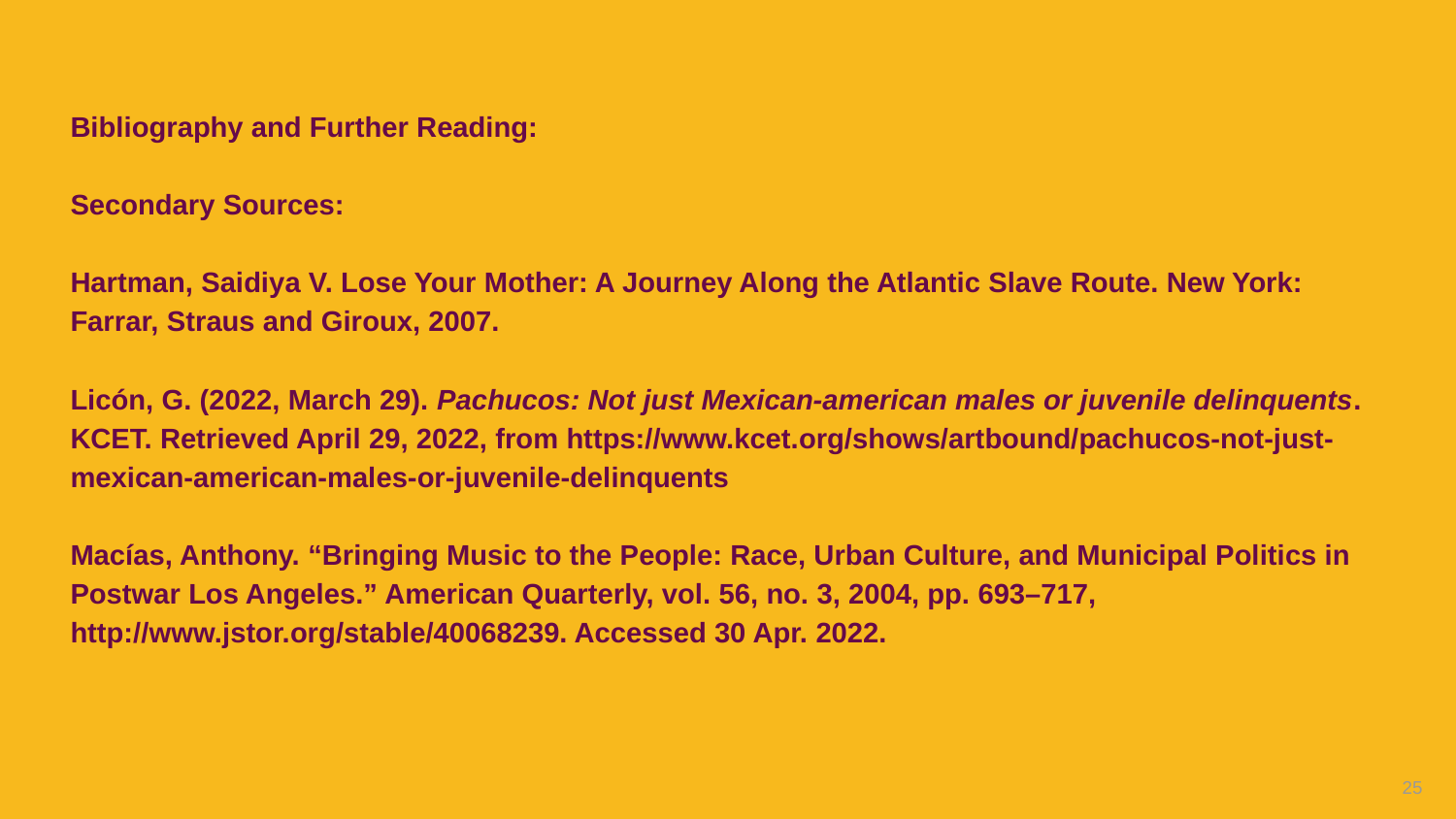

# Bibliography and Further Reading:

Secondary Sources:

Hartman, Saidiya V. Lose Your Mother: A Journey Along the Atlantic Slave Route. New York: Farrar, Straus and Giroux, 2007.

Licón, G. (2022, March 29). Pachucos: Not just Mexican-american males or juvenile delinquents. KCET. Retrieved April 29, 2022, from https://www.kcet.org/shows/artbound/pachucos-not-just-mexican-american-males-or-juvenile-delinquents

Macías, Anthony. “Bringing Music to the People: Race, Urban Culture, and Municipal Politics in Postwar Los Angeles.” American Quarterly, vol. 56, no. 3, 2004, pp. 693–717, http://www.jstor.org/stable/40068239. Accessed 30 Apr. 2022.

25